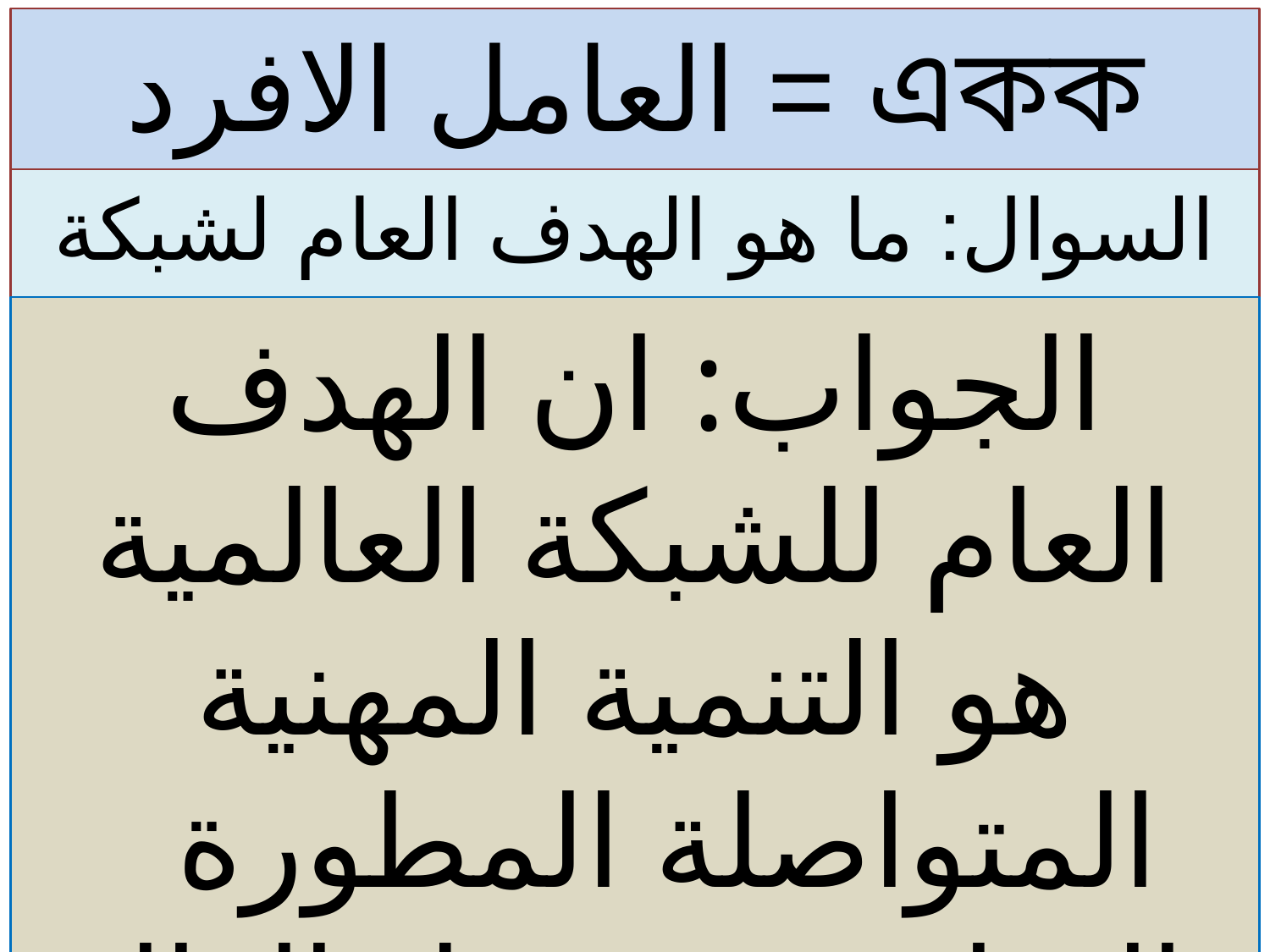

العامل الافرد = একক কাজ
السوال: ما هو الهدف العام لشبكة العالمية ؟
الجواب: ان الهدف العام للشبكة العالمية هو التنمية المهنية المتواصلة المطورة   المناهج فى دول العالم-